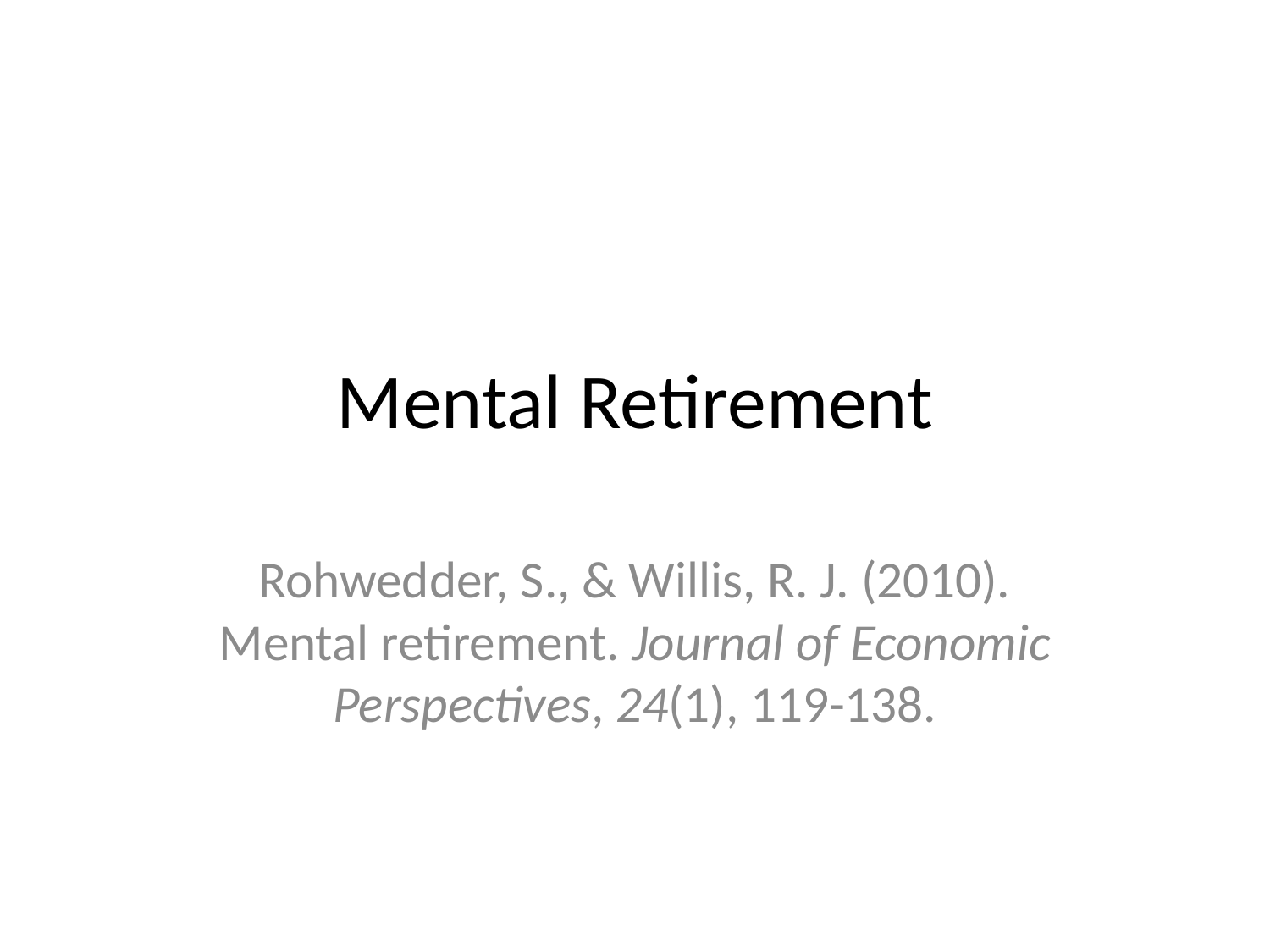

# Mental Retirement
Rohwedder, S., & Willis, R. J. (2010). Mental retirement. Journal of Economic Perspectives, 24(1), 119-138.